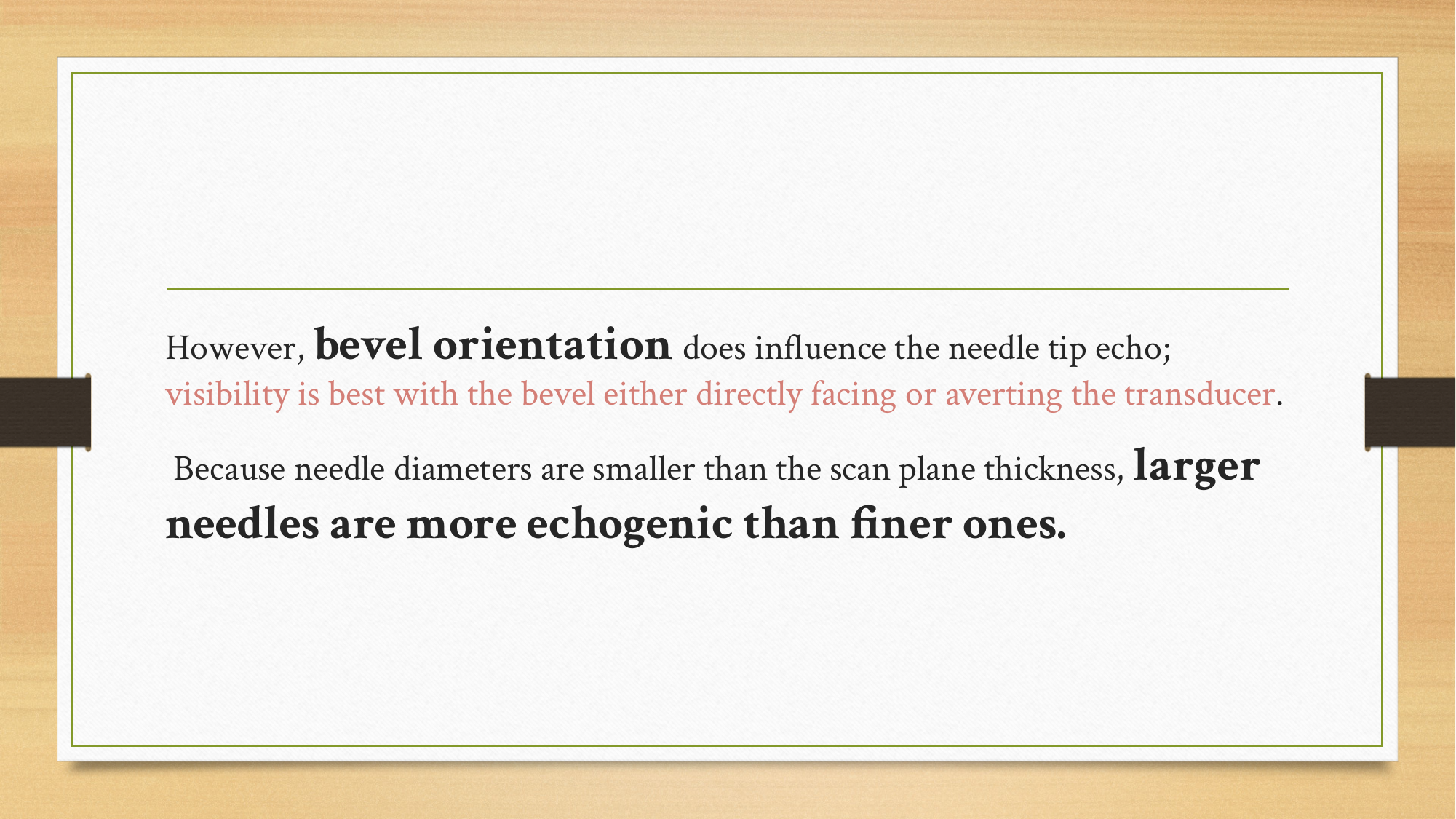

#
However, bevel orientation does influence the needle tip echo; visibility is best with the bevel either directly facing or averting the transducer.
 Because needle diameters are smaller than the scan plane thickness, larger needles are more echogenic than finer ones.